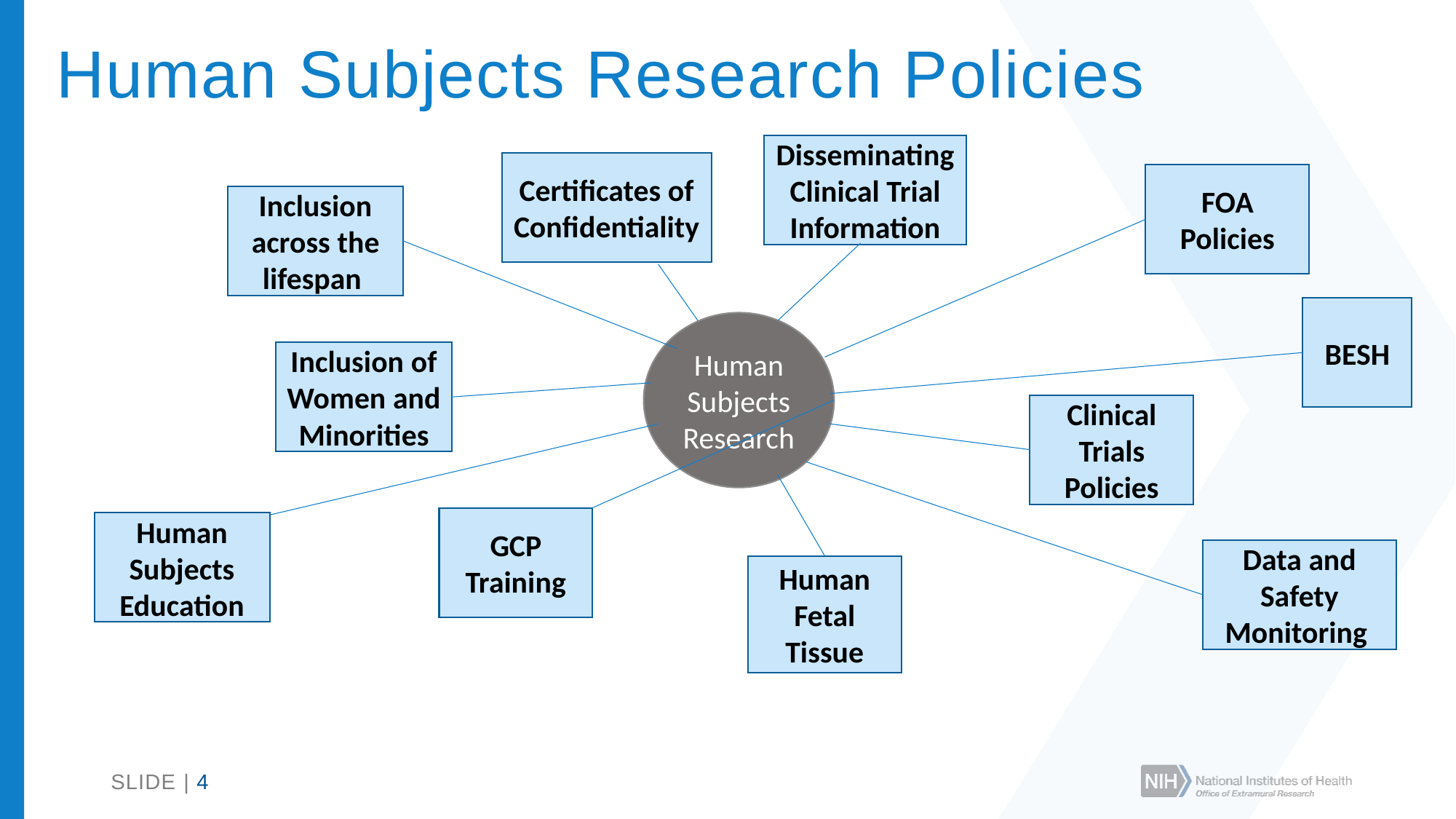

# Human Subjects Research Policies
Disseminating Clinical Trial Information
Certificates of Confidentiality
FOA Policies
Inclusion across the lifespan
BESH
Human Subjects Research
Inclusion of Women and Minorities
Clinical Trials Policies
GCP Training
Human Subjects Education
Data and Safety Monitoring
Human Fetal Tissue
4